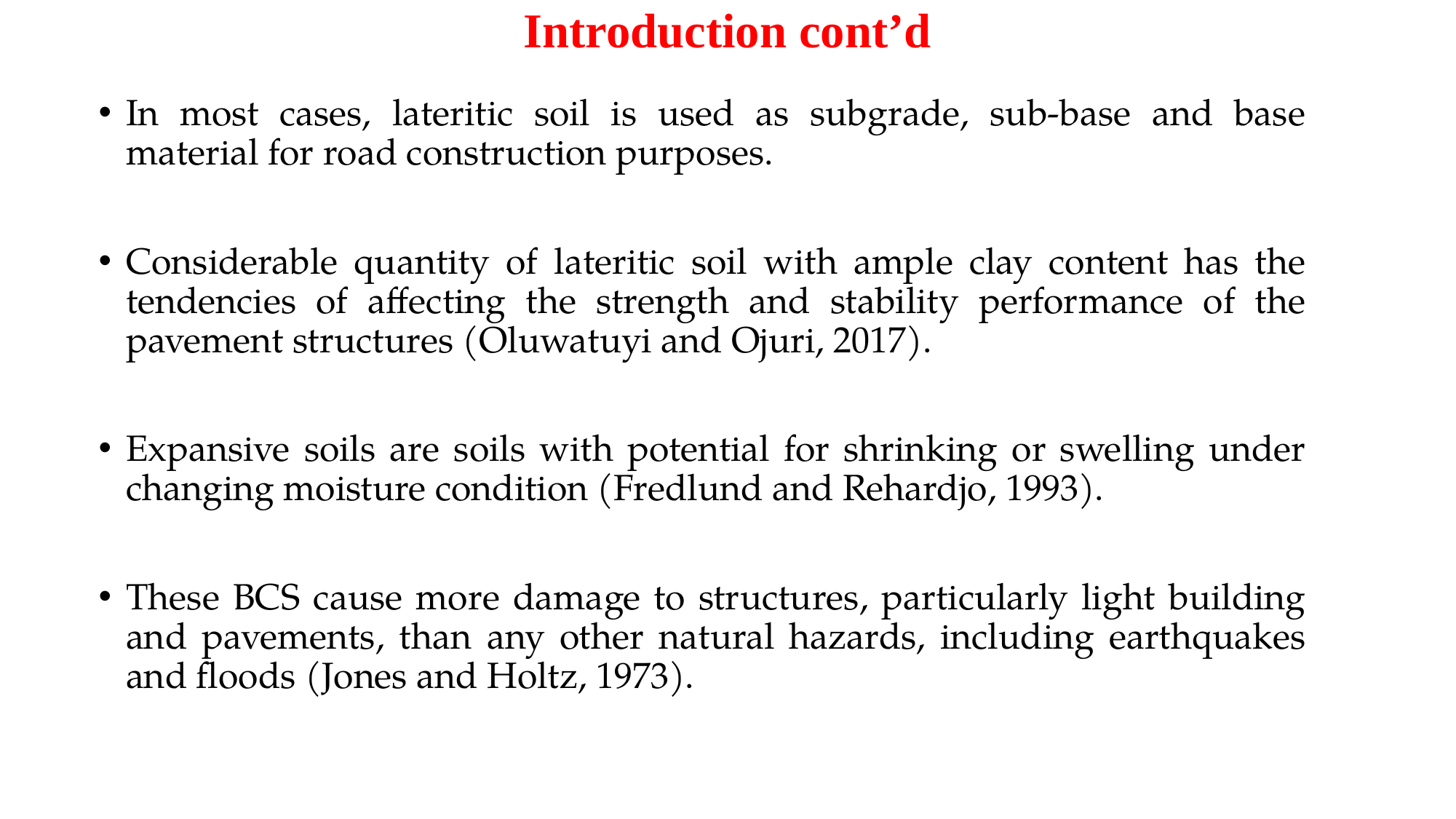

# Introduction cont’d
In most cases, lateritic soil is used as subgrade, sub-base and base material for road construction purposes.

Considerable quantity of lateritic soil with ample clay content has the tendencies of affecting the strength and stability performance of the pavement structures (Oluwatuyi and Ojuri, 2017).

Expansive soils are soils with potential for shrinking or swelling under changing moisture condition (Fredlund and Rehardjo, 1993).

These BCS cause more damage to structures, particularly light building and pavements, than any other natural hazards, including earthquakes and floods (Jones and Holtz, 1973).